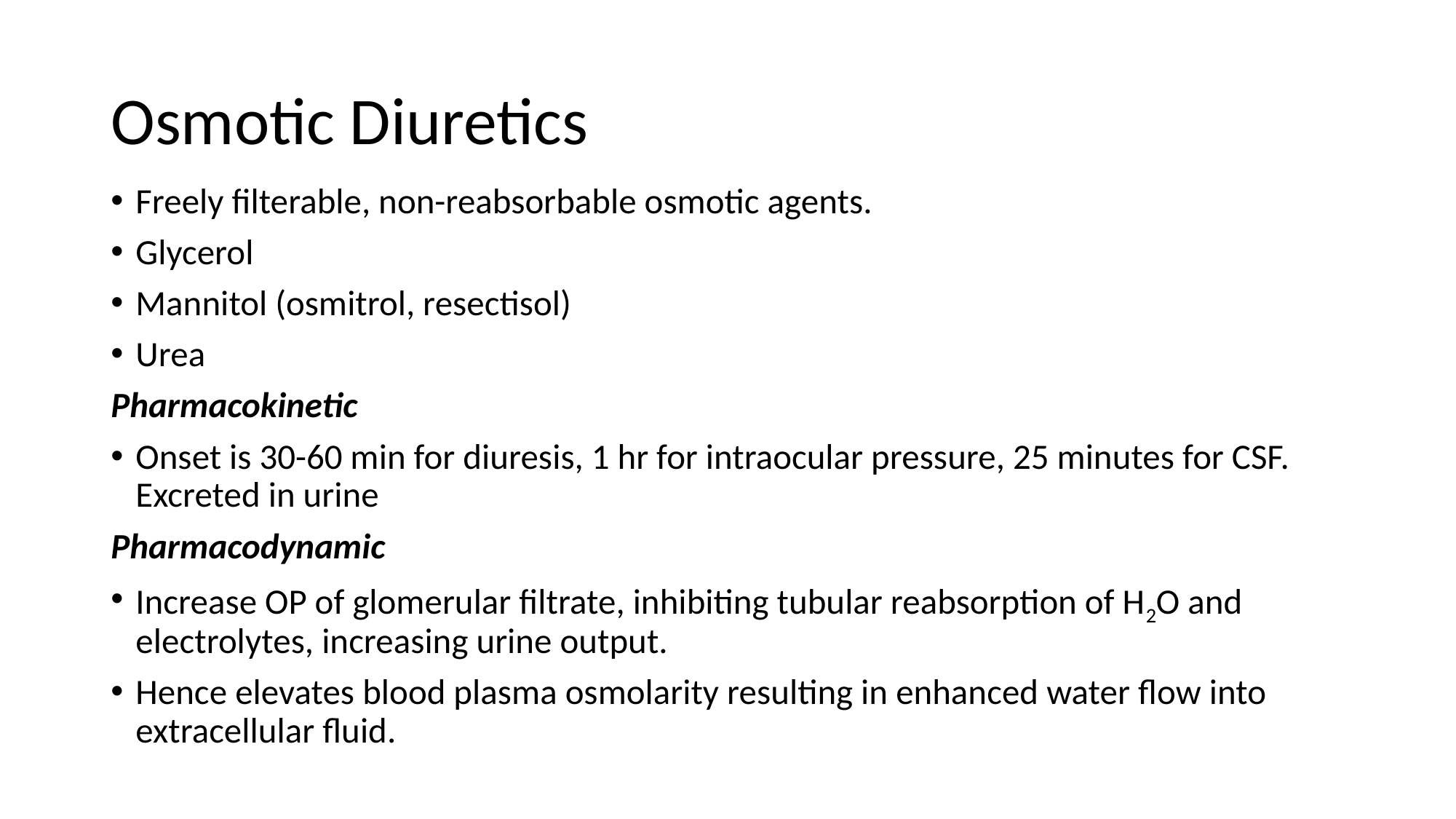

# Osmotic Diuretics
Freely filterable, non-reabsorbable osmotic agents.
Glycerol
Mannitol (osmitrol, resectisol)
Urea
Pharmacokinetic
Onset is 30-60 min for diuresis, 1 hr for intraocular pressure, 25 minutes for CSF. Excreted in urine
Pharmacodynamic
Increase OP of glomerular filtrate, inhibiting tubular reabsorption of H2O and electrolytes, increasing urine output.
Hence elevates blood plasma osmolarity resulting in enhanced water flow into extracellular fluid.